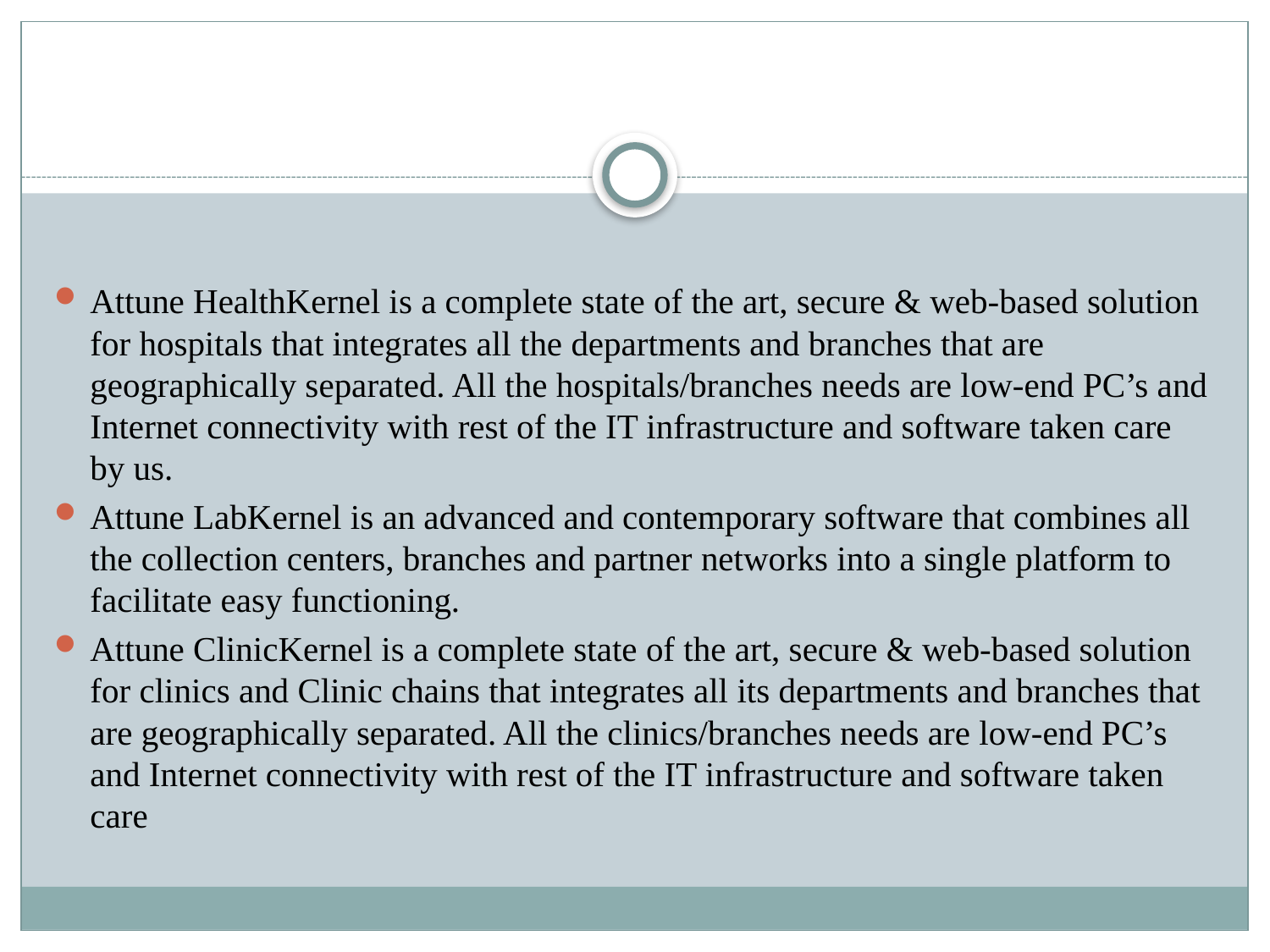

#

Attune HealthKernel is a complete state of the art, secure & web-based solution for hospitals that integrates all the departments and branches that are geographically separated. All the hospitals/branches needs are low-end PC’s and Internet connectivity with rest of the IT infrastructure and software taken care by us.
Attune LabKernel is an advanced and contemporary software that combines all the collection centers, branches and partner networks into a single platform to facilitate easy functioning.
Attune ClinicKernel is a complete state of the art, secure & web-based solution for clinics and Clinic chains that integrates all its departments and branches that are geographically separated. All the clinics/branches needs are low-end PC’s and Internet connectivity with rest of the IT infrastructure and software taken care